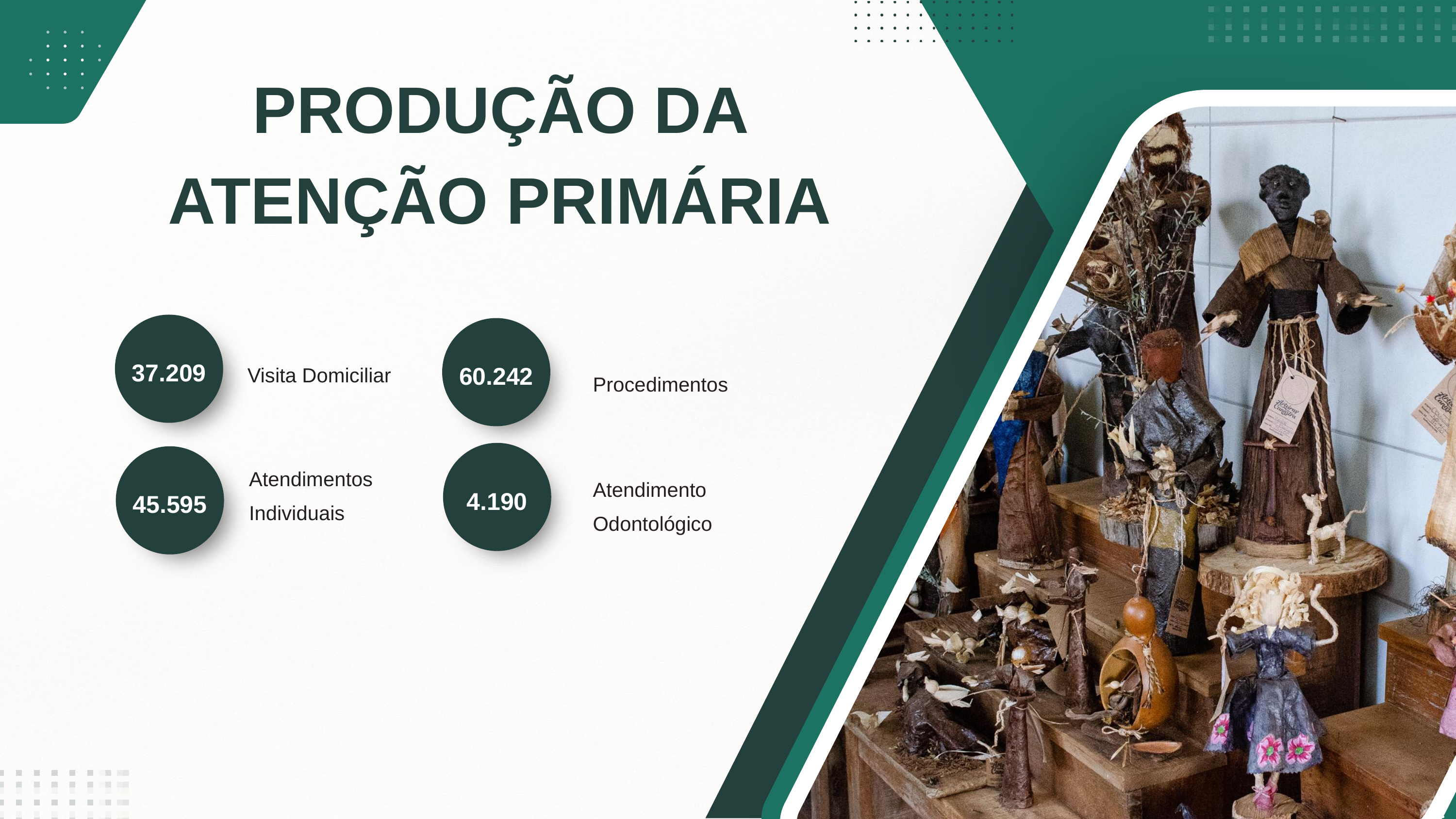

PRODUÇÃO DA ATENÇÃO PRIMÁRIA

37.209

60.242
Visita Domiciliar
Procedimentos

4.190

45.595

Atendimentos Individuais
Atendimento Odontológico